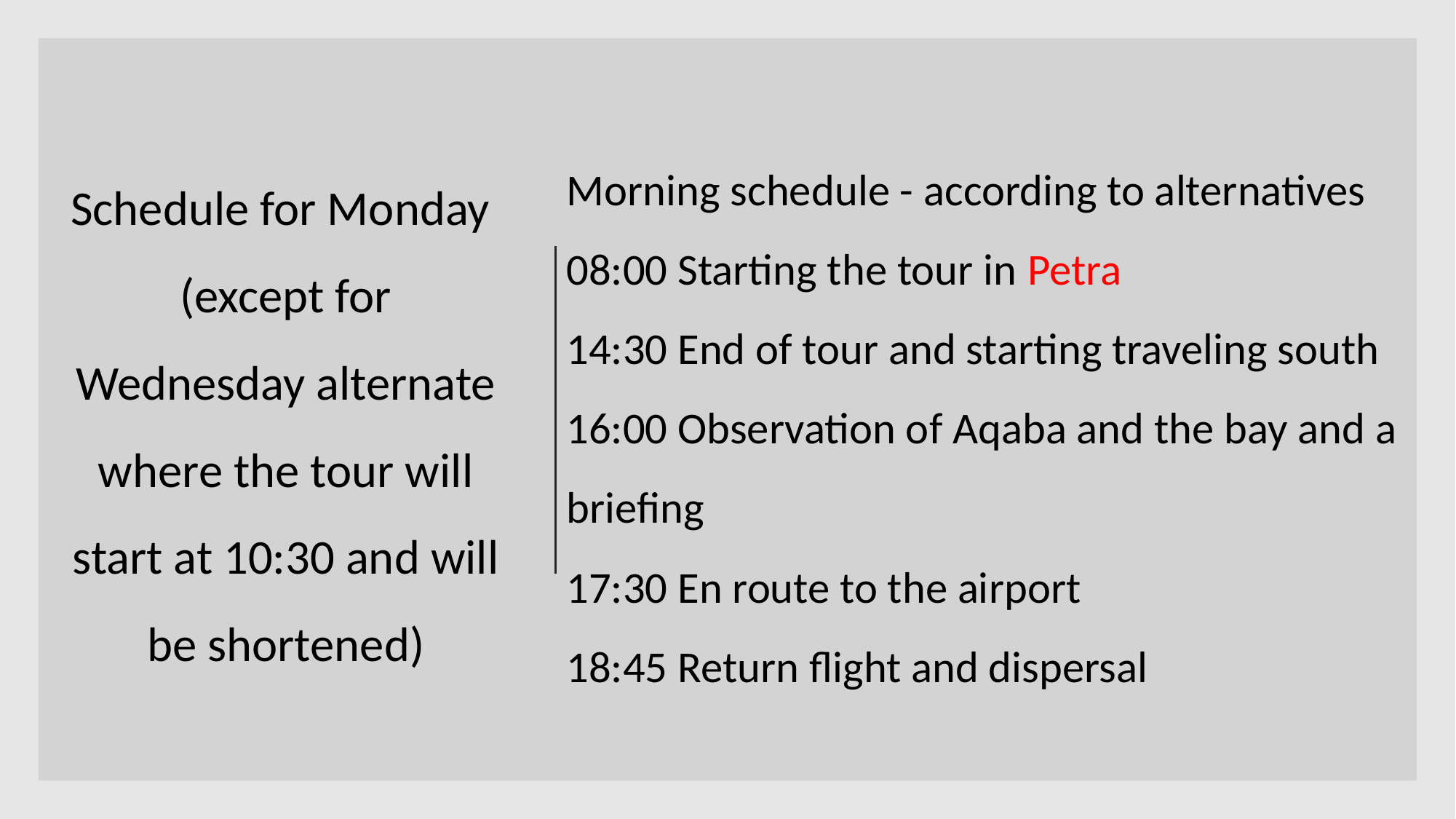

Morning schedule - according to alternatives
08:00 Starting the tour in Petra
14:30 End of tour and starting traveling south
16:00 Observation of Aqaba and the bay and a briefing
17:30 En route to the airport
18:45 Return flight and dispersal
# Schedule for Monday (except for Wednesday alternate where the tour will start at 10:30 and will be shortened)